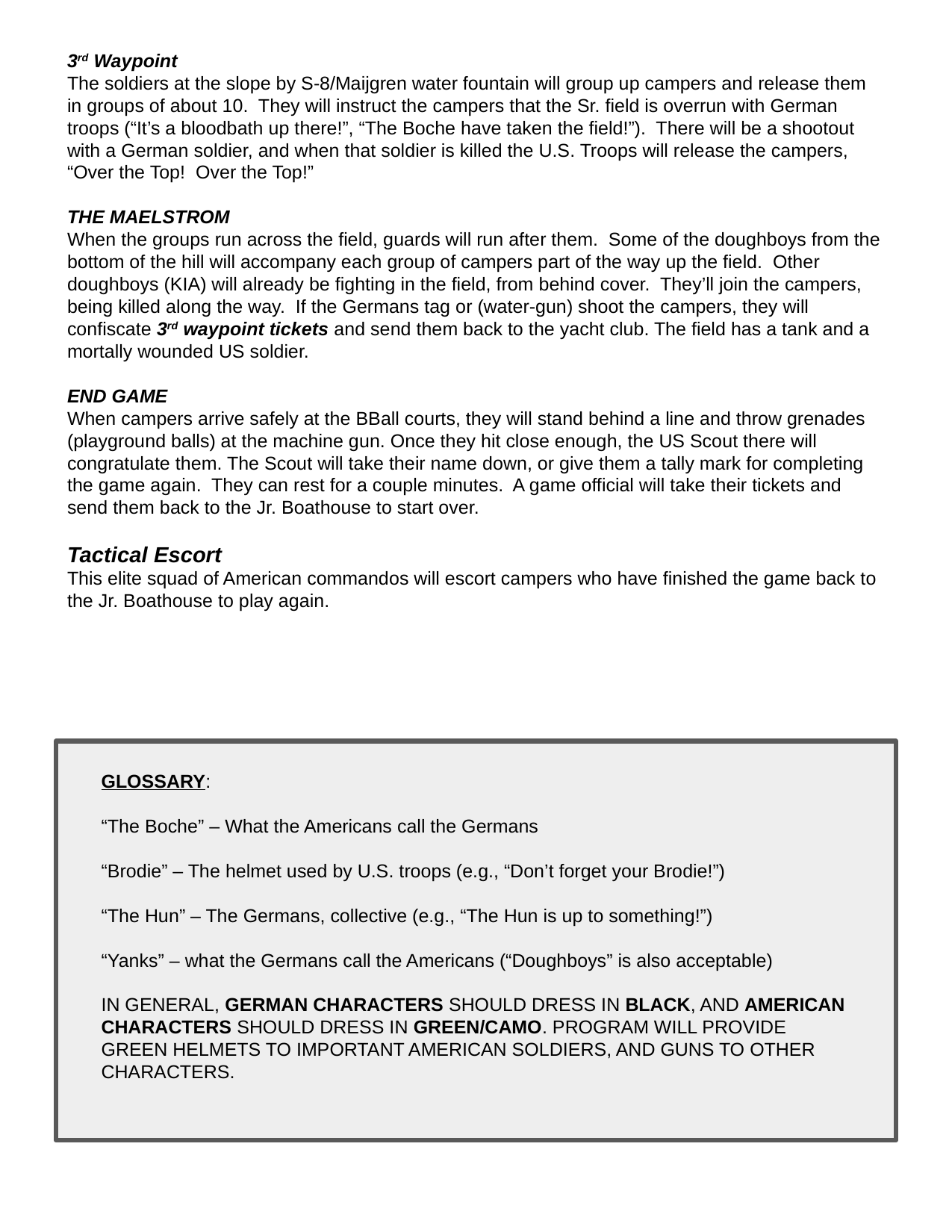

3rd Waypoint
The soldiers at the slope by S-8/Maijgren water fountain will group up campers and release them in groups of about 10.  They will instruct the campers that the Sr. field is overrun with German troops (“It’s a bloodbath up there!”, “The Boche have taken the field!”).  There will be a shootout with a German soldier, and when that soldier is killed the U.S. Troops will release the campers, “Over the Top!  Over the Top!”

THE MAELSTROM
When the groups run across the field, guards will run after them.  Some of the doughboys from the bottom of the hill will accompany each group of campers part of the way up the field.  Other doughboys (KIA) will already be fighting in the field, from behind cover.  They’ll join the campers, being killed along the way.  If the Germans tag or (water-gun) shoot the campers, they will confiscate 3rd waypoint tickets and send them back to the yacht club. The field has a tank and a mortally wounded US soldier.

END GAME
When campers arrive safely at the BBall courts, they will stand behind a line and throw grenades (playground balls) at the machine gun. Once they hit close enough, the US Scout there will congratulate them. The Scout will take their name down, or give them a tally mark for completing the game again.  They can rest for a couple minutes.  A game official will take their tickets and send them back to the Jr. Boathouse to start over.

Tactical Escort
This elite squad of American commandos will escort campers who have finished the game back to the Jr. Boathouse to play again.

GLOSSARY:

“The Boche” – What the Americans call the Germans

“Brodie” – The helmet used by U.S. troops (e.g., “Don’t forget your Brodie!”)

“The Hun” – The Germans, collective (e.g., “The Hun is up to something!”)

“Yanks” – what the Germans call the Americans (“Doughboys” is also acceptable)

In general, german characters should dress in black, and american characters should dress in green/camo. Program will provide green helmets to important american soldiers, and guns to other characters.